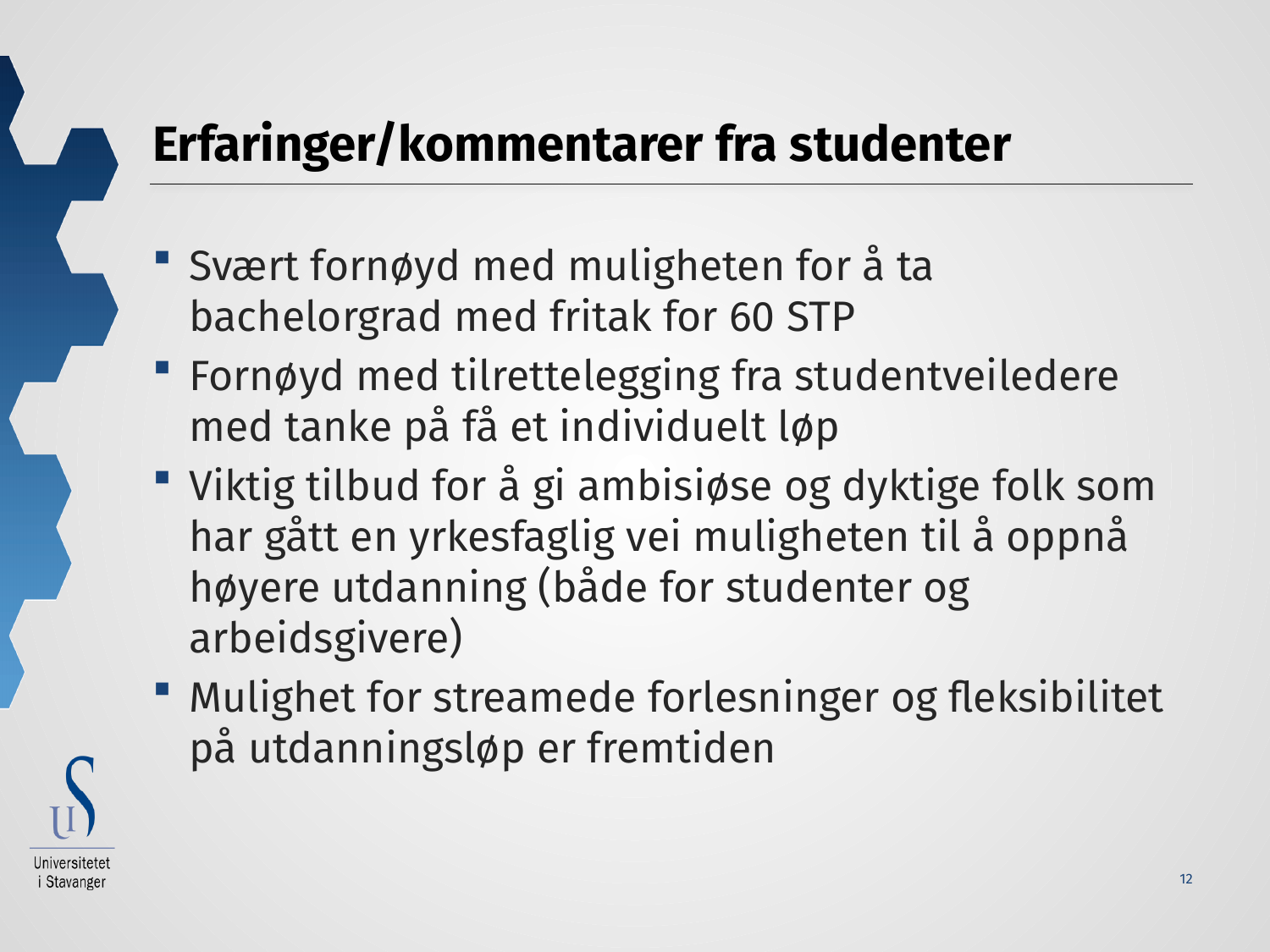

# Erfaringer/kommentarer fra studenter
Svært fornøyd med muligheten for å ta bachelorgrad med fritak for 60 STP
Fornøyd med tilrettelegging fra studentveiledere med tanke på få et individuelt løp
Viktig tilbud for å gi ambisiøse og dyktige folk som har gått en yrkesfaglig vei muligheten til å oppnå høyere utdanning (både for studenter og arbeidsgivere)
Mulighet for streamede forlesninger og fleksibilitet på utdanningsløp er fremtiden